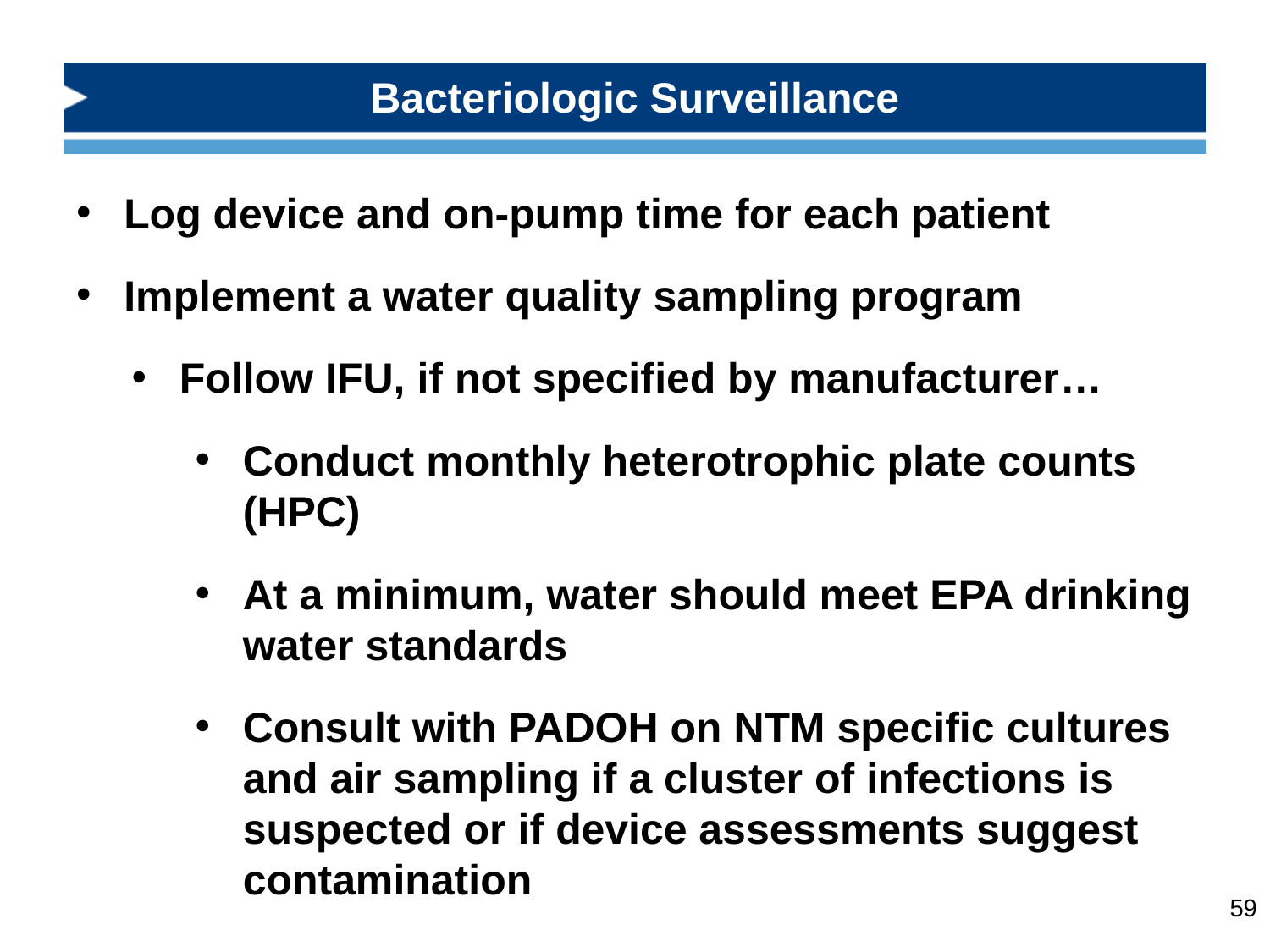

# Bacteriologic Surveillance
Log device and on-pump time for each patient
Implement a water quality sampling program
Follow IFU, if not specified by manufacturer…
Conduct monthly heterotrophic plate counts (HPC)
At a minimum, water should meet EPA drinking water standards
Consult with PADOH on NTM specific cultures and air sampling if a cluster of infections is suspected or if device assessments suggest contamination
59